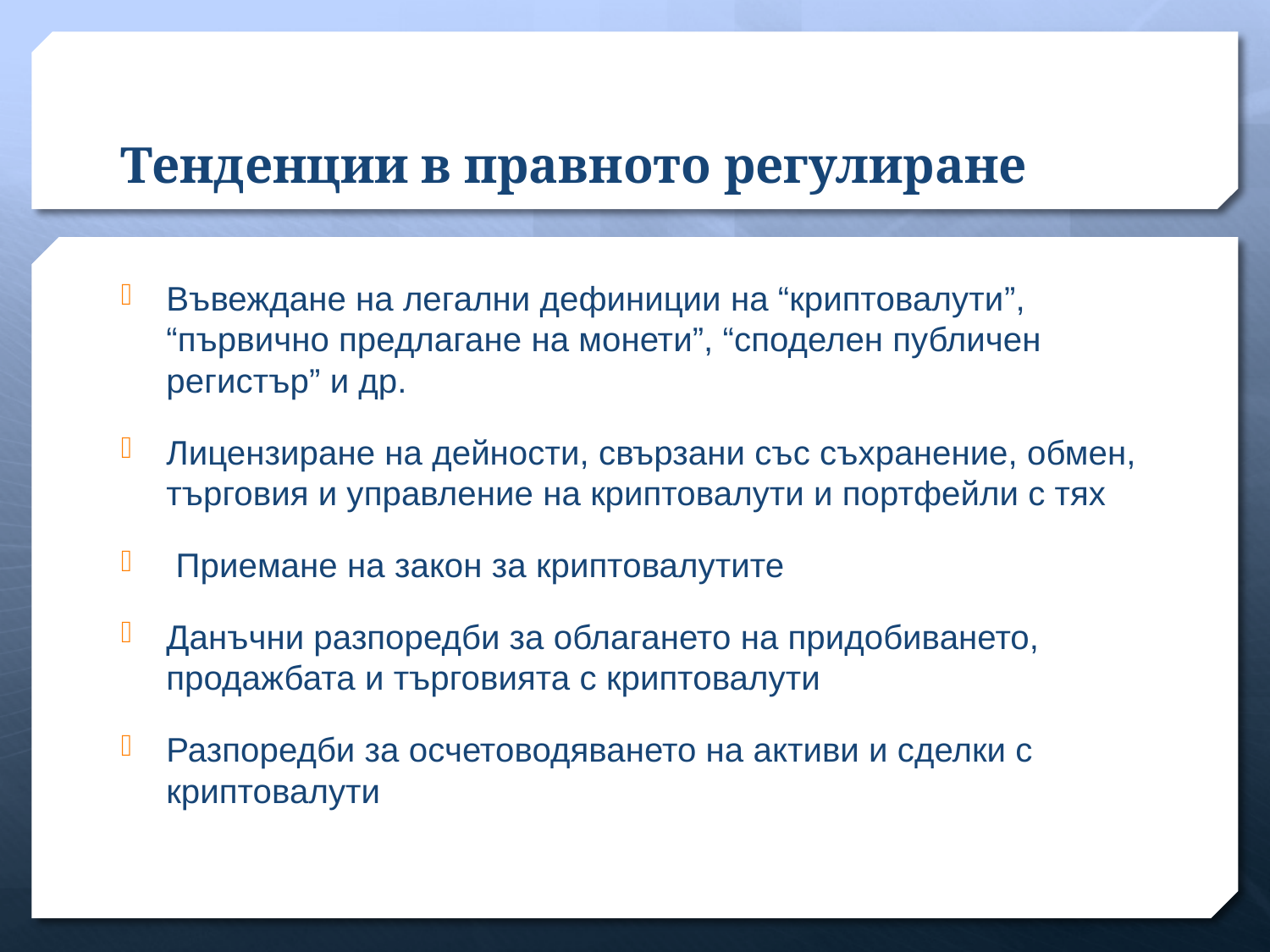

# Тенденции в правното регулиране
Въвеждане на легални дефиниции на “криптовалути”, “първично предлагане на монети”, “споделен публичен регистър” и др.
Лицензиране на дейности, свързани със съхранение, обмен, търговия и управление на криптовалути и портфейли с тях
 Приемане на закон за криптовалутите
Данъчни разпоредби за облагането на придобиването, продажбата и търговията с криптовалути
Разпоредби за осчетоводяването на активи и сделки с криптовалути